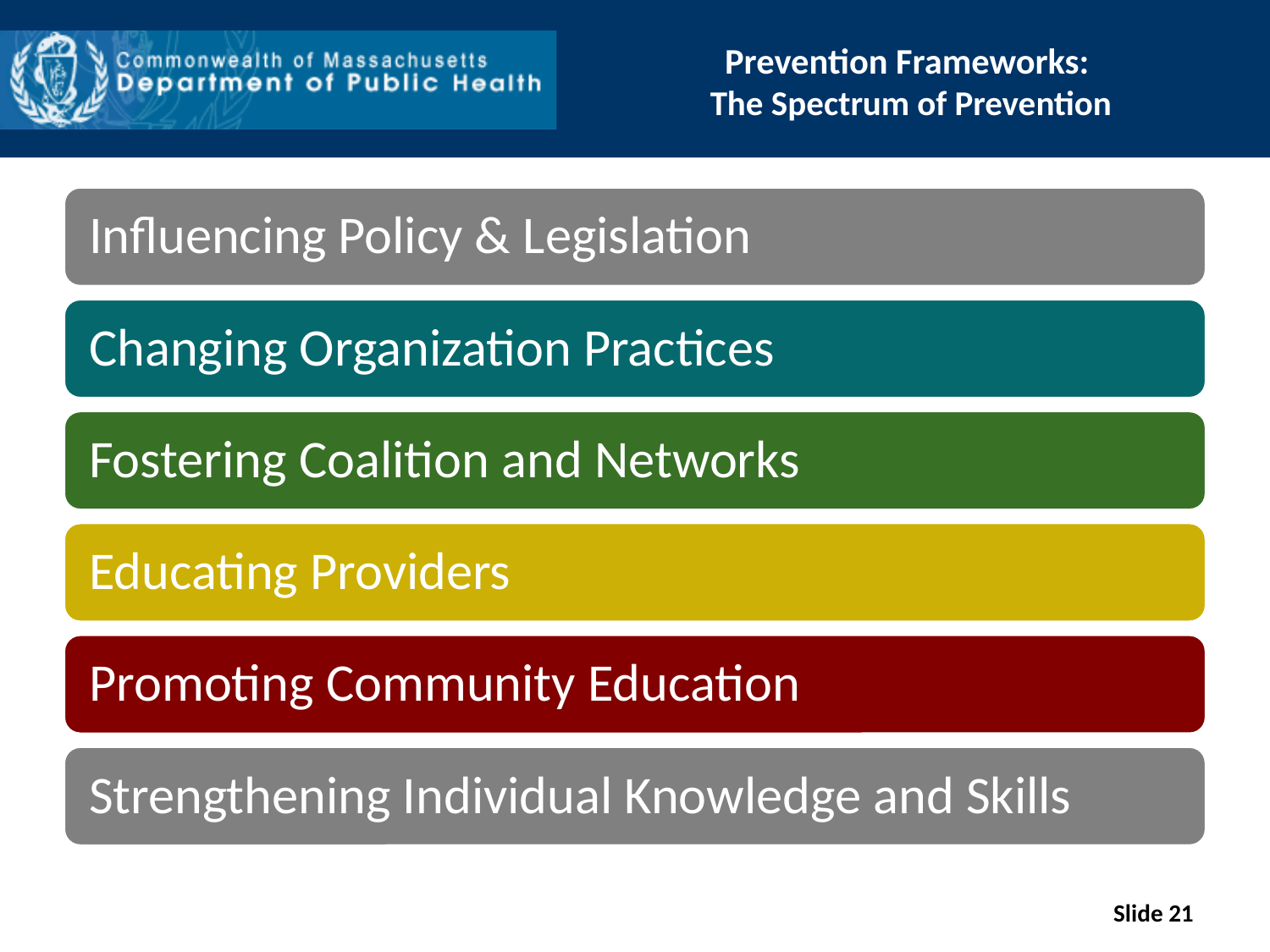

# Prevention Frameworks: The Spectrum of Prevention
Influencing Policy & Legislation
Changing Organization Practices
Fostering Coalition and Networks
Educating Providers
Promoting Community Education
Strengthening Individual Knowledge and Skills
Slide 21